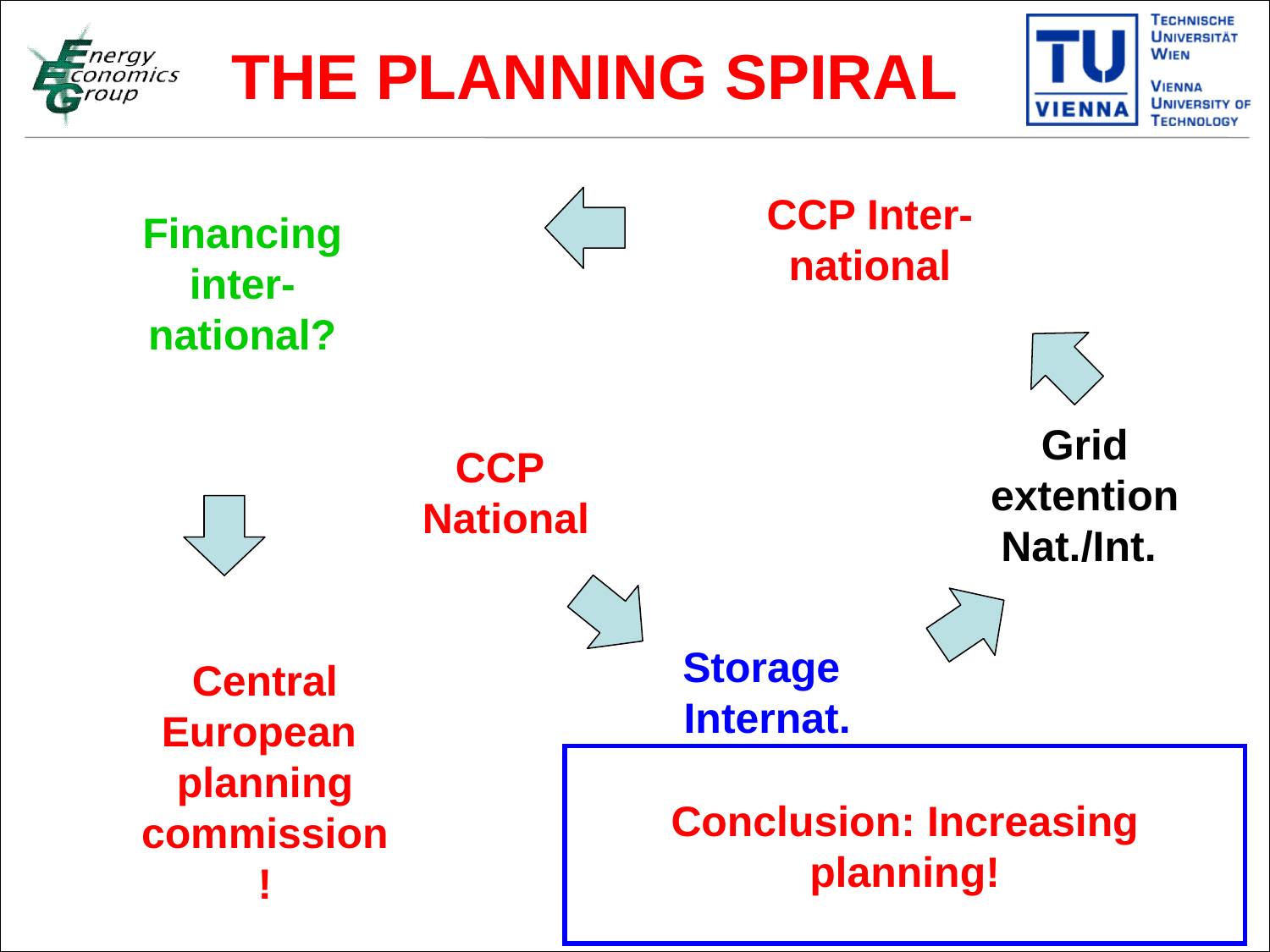

THE PLANNING SPIRAL
CCP Inter-national

Financing inter-national?

CCP
 National
Grid extention Nat./Int.

Storage  Internat.
Central European  planning commission!
Conclusion: Increasing planning!